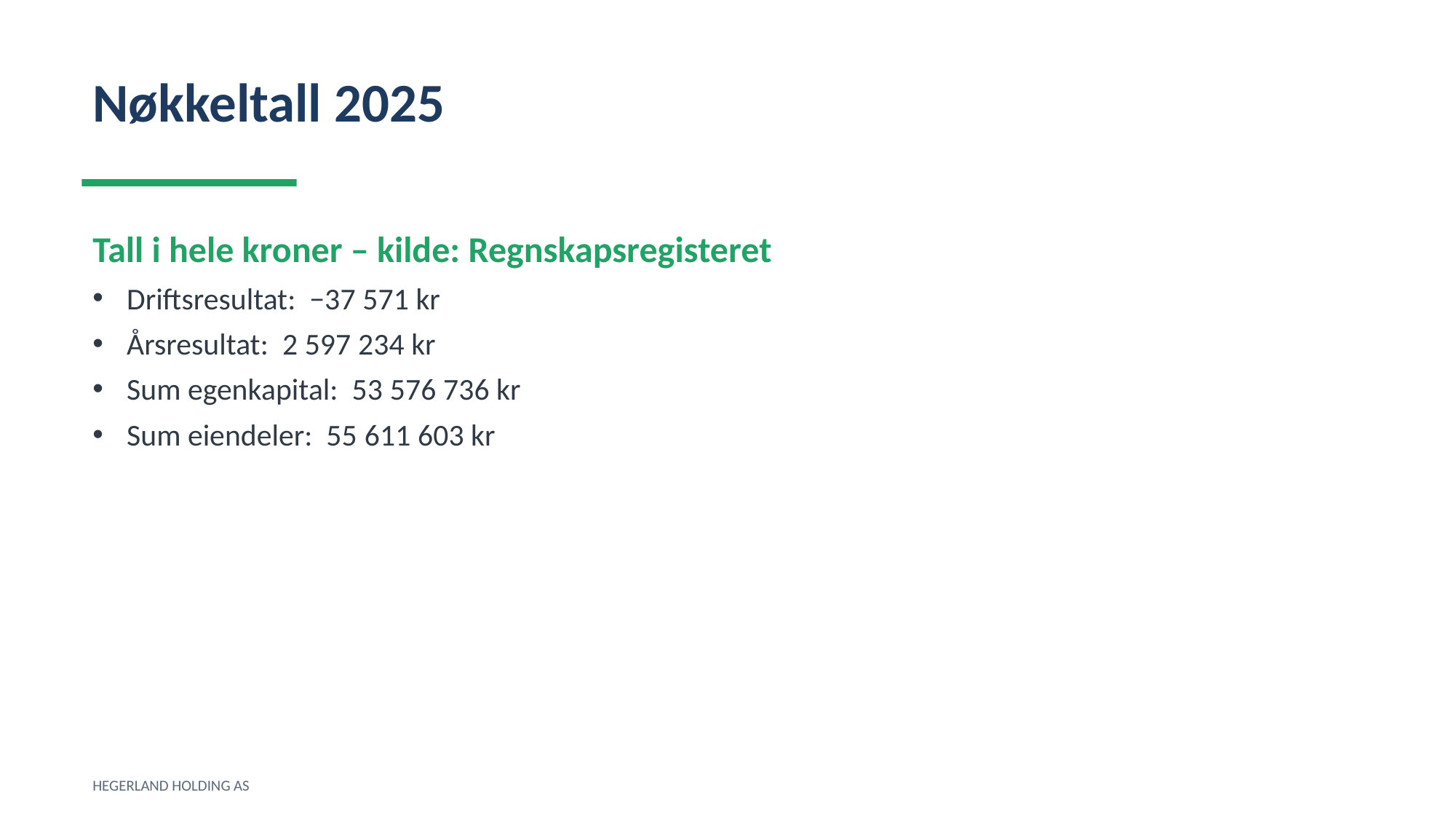

Nøkkeltall 2025

Tall i hele kroner – kilde: Regnskapsregisteret
Driftsresultat:  −37 571 kr
Årsresultat:  2 597 234 kr
Sum egenkapital:  53 576 736 kr
Sum eiendeler:  55 611 603 kr
HEGERLAND HOLDING AS